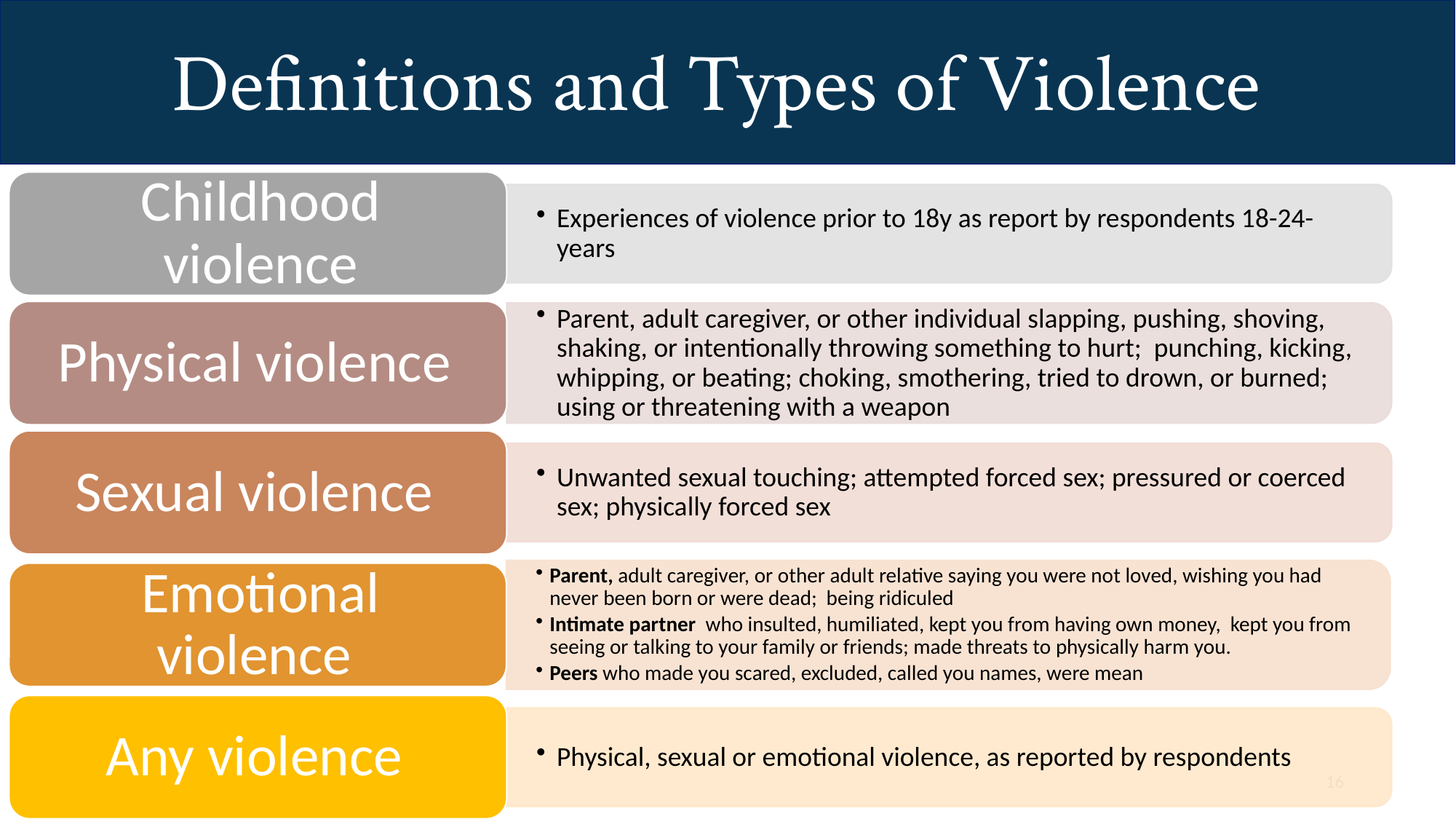

# Definitions and Types of Violence
Experiences of violence prior to 18y as report by respondents 18-24-years
Childhood violence
Parent, adult caregiver, or other individual slapping, pushing, shoving, shaking, or intentionally throwing something to hurt;  punching, kicking, whipping, or beating; choking, smothering, tried to drown, or burned; using or threatening with a weapon
Physical violence
Unwanted sexual touching; attempted forced sex; pressured or coerced sex; physically forced sex
Sexual violence
Parent, adult caregiver, or other adult relative saying you were not loved, wishing you had never been born or were dead;  being ridiculed
Intimate partner  who insulted, humiliated, kept you from having own money,  kept you from seeing or talking to your family or friends; made threats to physically harm you.
Peers who made you scared, excluded, called you names, were mean
Emotional violence
Physical, sexual or emotional violence, as reported by respondents
Any violence
16